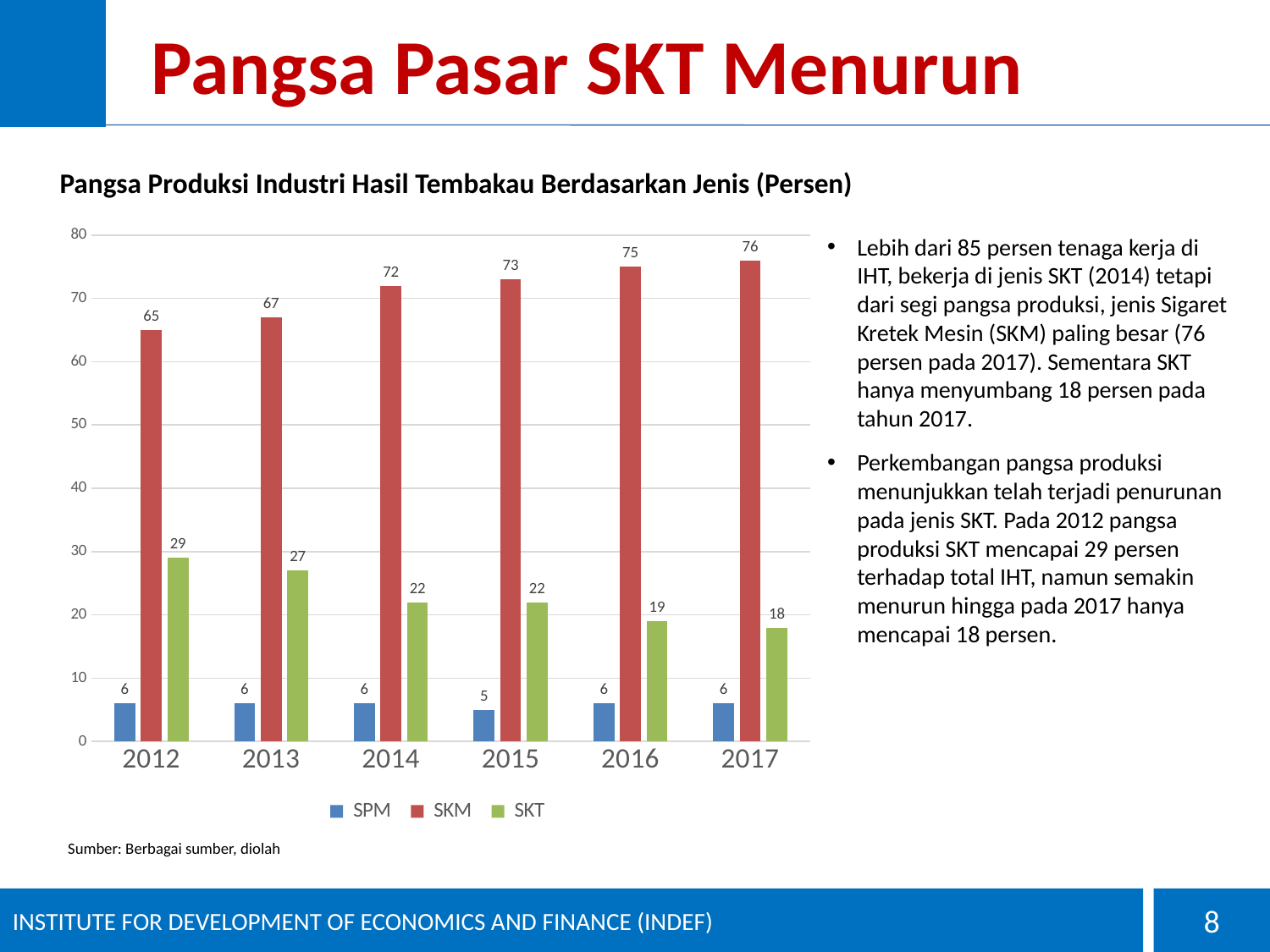

# Pangsa Pasar SKT Menurun
Pangsa Produksi Industri Hasil Tembakau Berdasarkan Jenis (Persen)

### Chart

| Category |  SPM  |  SKM  |  SKT  |
|---|---|---|---|
| 2012 | 6.0 | 65.0 | 29.0 |
| 2013 | 6.0 | 67.0 | 27.0 |
| 2014 | 6.0 | 72.0 | 22.0 |
| 2015 | 5.0 | 73.0 | 22.0 |
| 2016 | 6.0 | 75.0 | 19.0 |
| 2017 | 6.0 | 76.0 | 18.0 |
Lebih dari 85 persen tenaga kerja di IHT, bekerja di jenis SKT (2014) tetapi dari segi pangsa produksi, jenis Sigaret Kretek Mesin (SKM) paling besar (76 persen pada 2017). Sementara SKT hanya menyumbang 18 persen pada tahun 2017.
Perkembangan pangsa produksi menunjukkan telah terjadi penurunan pada jenis SKT. Pada 2012 pangsa produksi SKT mencapai 29 persen terhadap total IHT, namun semakin menurun hingga pada 2017 hanya mencapai 18 persen.

Sumber: Berbagai sumber, diolah
INSTITUTE FOR DEVELOPMENT OF ECONOMICS AND FINANCE (INDEF)
8